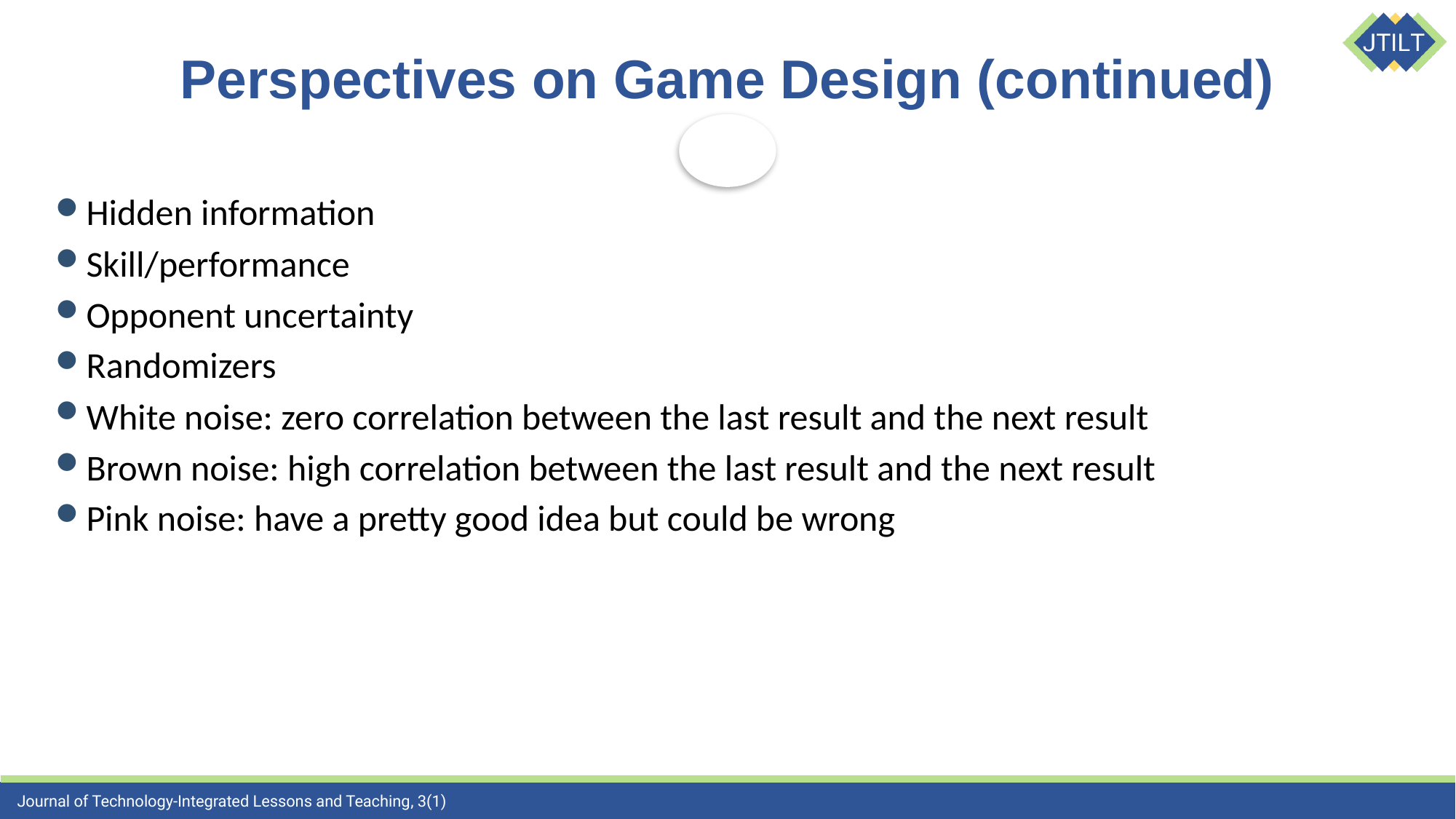

# Perspectives on Game Design (continued)
Hidden information
Skill/performance
Opponent uncertainty
Randomizers
White noise: zero correlation between the last result and the next result
Brown noise: high correlation between the last result and the next result
Pink noise: have a pretty good idea but could be wrong